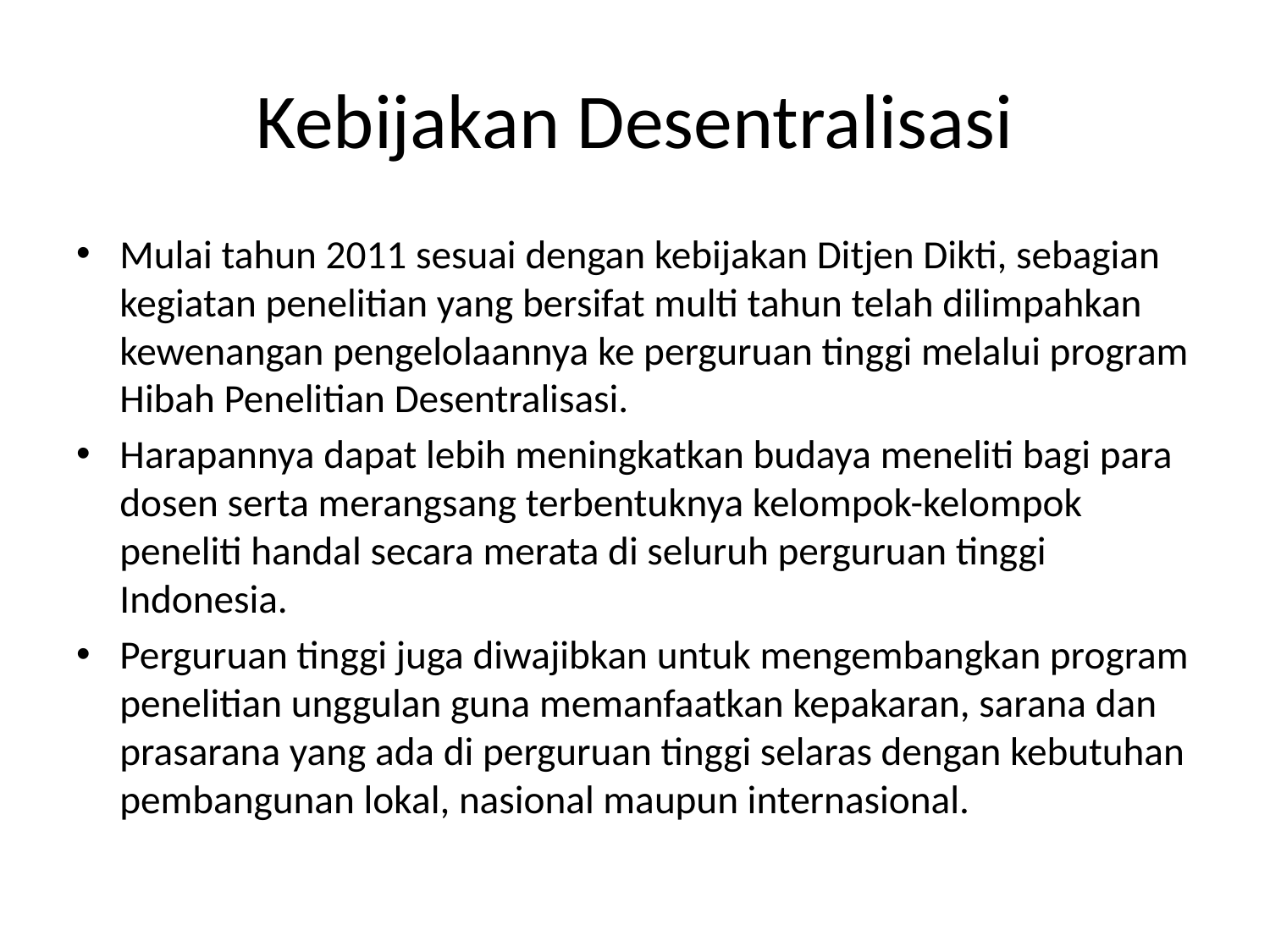

# Kebijakan Desentralisasi
Mulai tahun 2011 sesuai dengan kebijakan Ditjen Dikti, sebagian kegiatan penelitian yang bersifat multi tahun telah dilimpahkan kewenangan pengelolaannya ke perguruan tinggi melalui program Hibah Penelitian Desentralisasi.
Harapannya dapat lebih meningkatkan budaya meneliti bagi para dosen serta merangsang terbentuknya kelompok-kelompok peneliti handal secara merata di seluruh perguruan tinggi Indonesia.
Perguruan tinggi juga diwajibkan untuk mengembangkan program penelitian unggulan guna memanfaatkan kepakaran, sarana dan prasarana yang ada di perguruan tinggi selaras dengan kebutuhan pembangunan lokal, nasional maupun internasional.